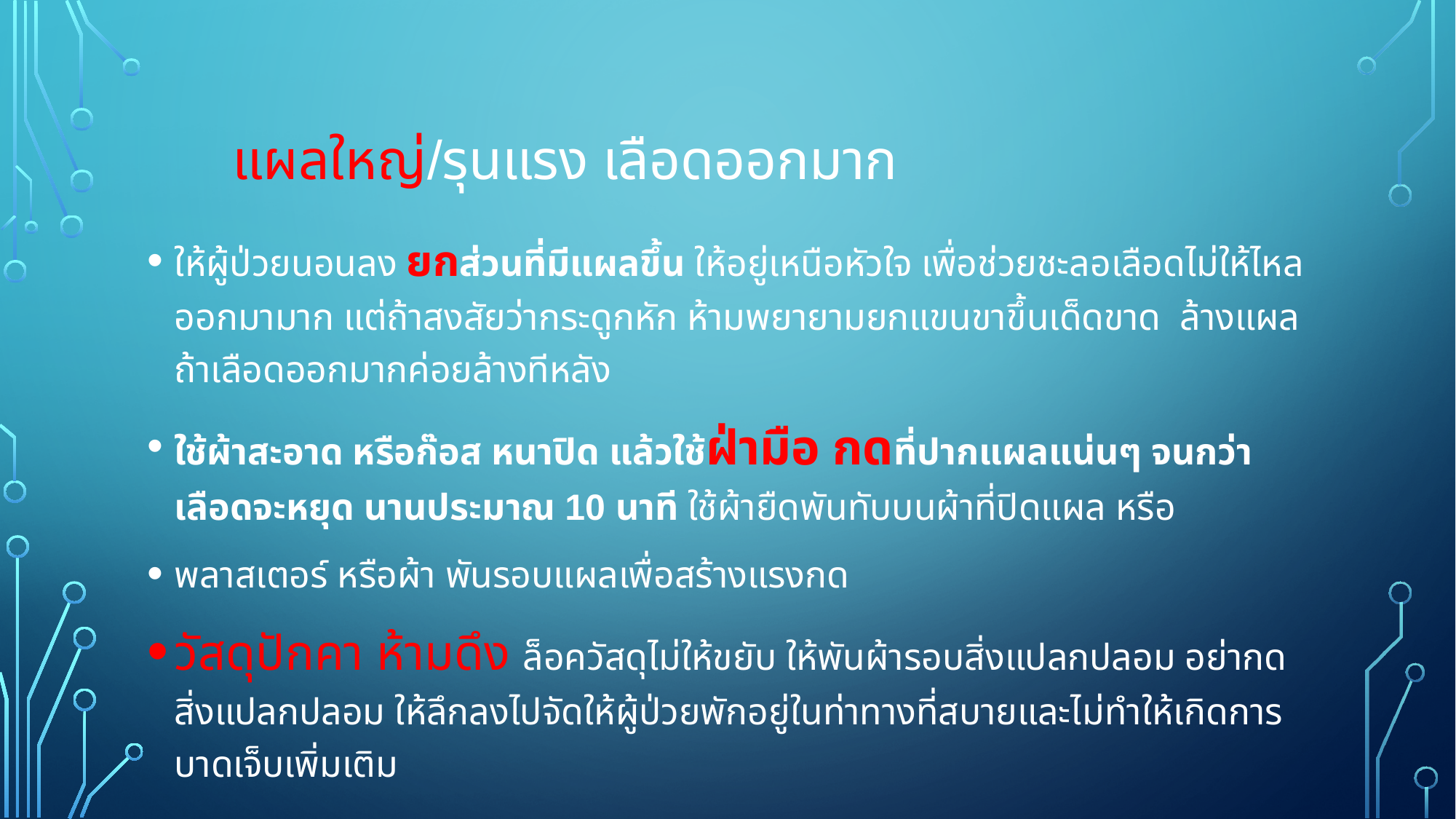

# แผลใหญ่/รุนแรง เลือดออกมาก
ให้ผู้ป่วยนอนลง ยกส่วนที่มีแผลขึ้น ให้อยู่เหนือหัวใจ เพื่อช่วยชะลอเลือดไม่ให้ไหลออกมามาก แต่ถ้าสงสัยว่ากระดูกหัก ห้ามพยายามยกแขนขาขึ้นเด็ดขาด  ล้างแผลถ้าเลือดออกมากค่อยล้างทีหลัง
ใช้ผ้าสะอาด หรือก๊อส หนาปิด แล้วใช้ฝ่ามือ กดที่ปากแผลแน่นๆ จนกว่าเลือดจะหยุด นานประมาณ 10 นาที ใช้ผ้ายืดพันทับบนผ้าที่ปิดแผล หรือ
พลาสเตอร์ หรือผ้า พันรอบแผลเพื่อสร้างแรงกด
วัสดุปักคา ห้ามดึง ล็อควัสดุไม่ให้ขยับ ให้พันผ้ารอบสิ่งแปลกปลอม อย่ากด สิ่งแปลกปลอม ให้ลึกลงไปจัดให้ผู้ป่วยพักอยู่ในท่าทางที่สบายและไม่ทำให้เกิดการบาดเจ็บเพิ่มเติม